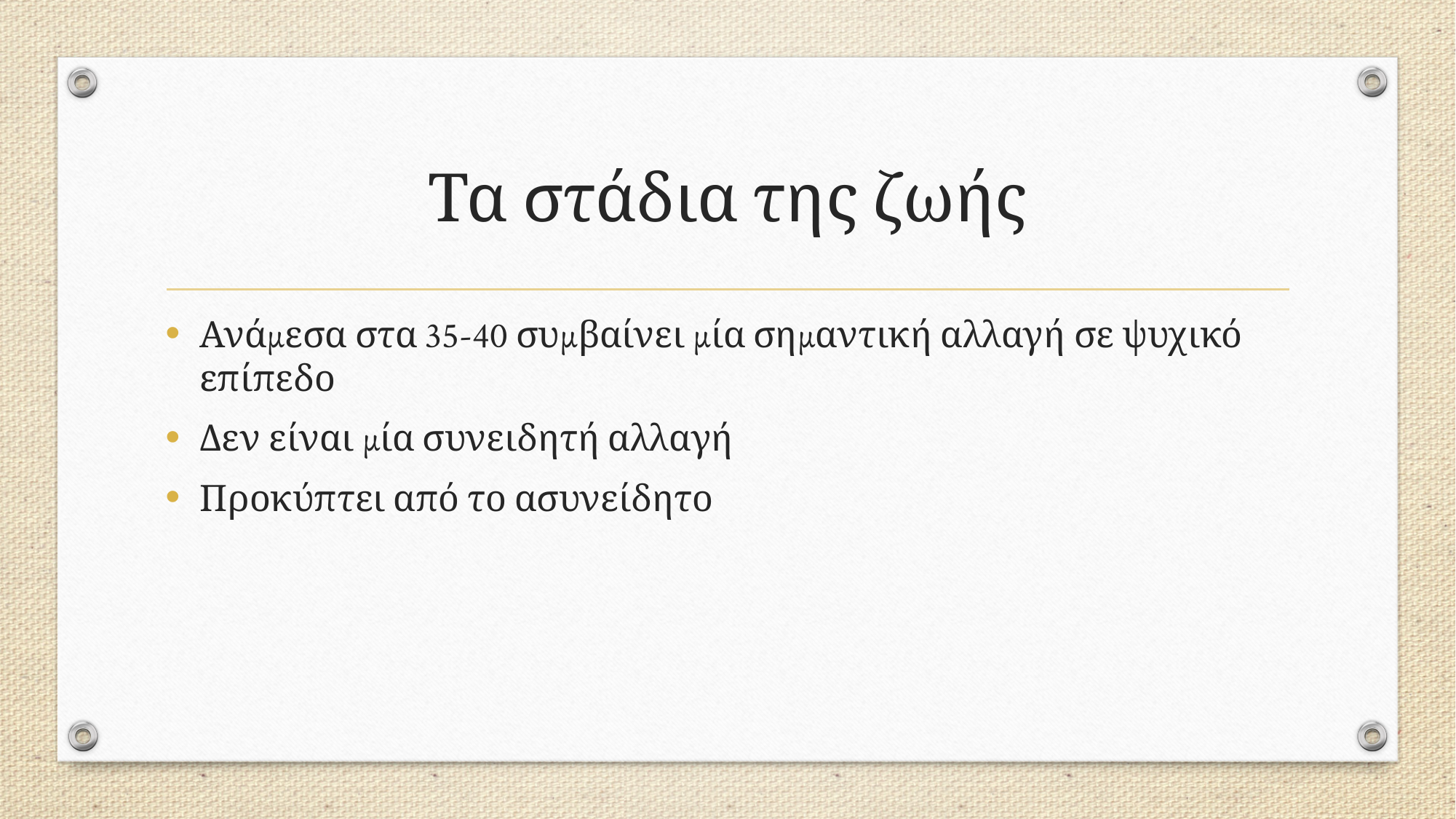

# Τα στάδια της ζωής
Ανάμεσα στα 35-40 συμβαίνει μία σημαντική αλλαγή σε ψυχικό επίπεδο
Δεν είναι μία συνειδητή αλλαγή
Προκύπτει από το ασυνείδητο